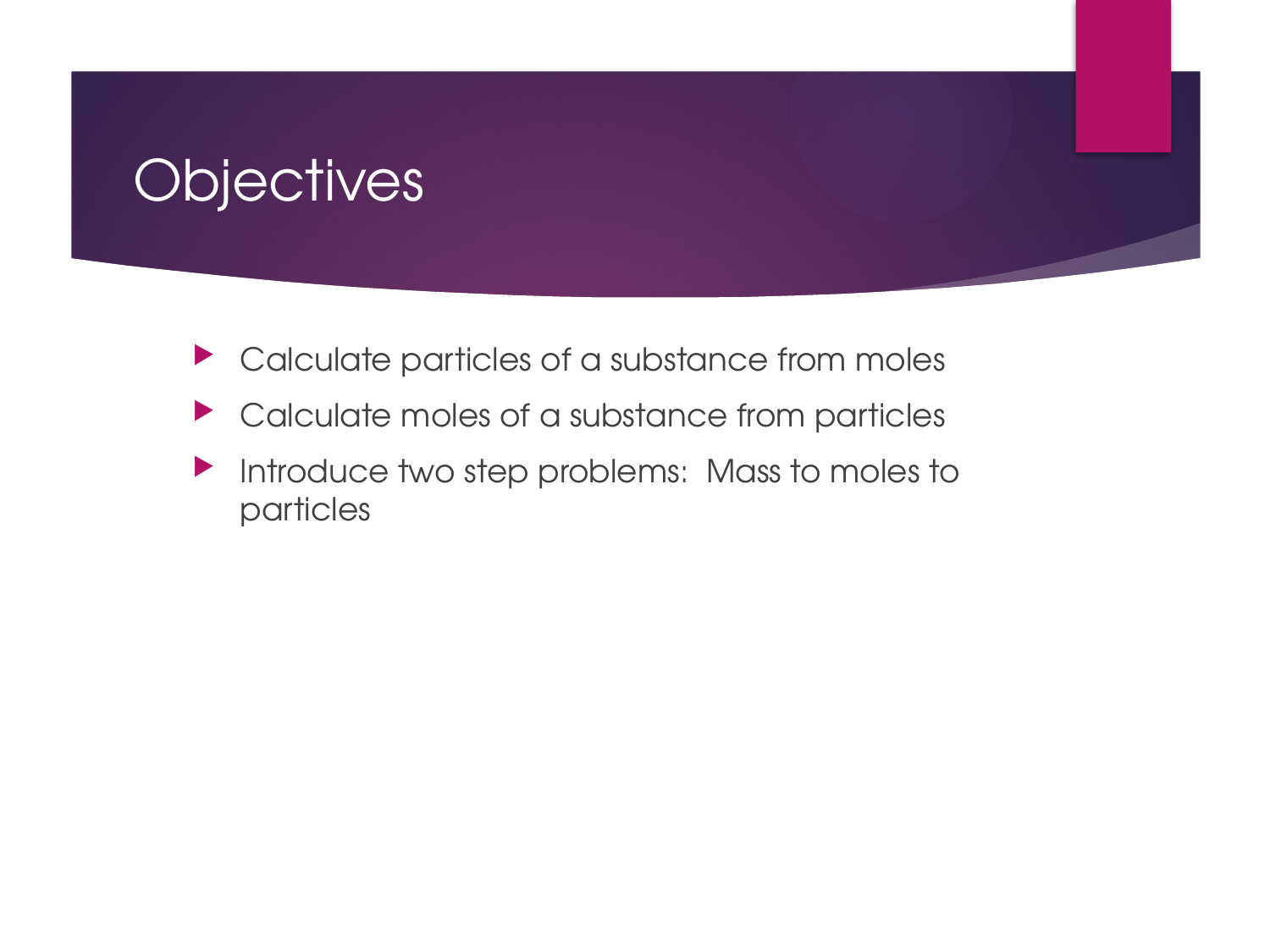

# Objectives
Calculate particles of a substance from moles
Calculate moles of a substance from particles
Introduce two step problems:  Mass to moles to particles